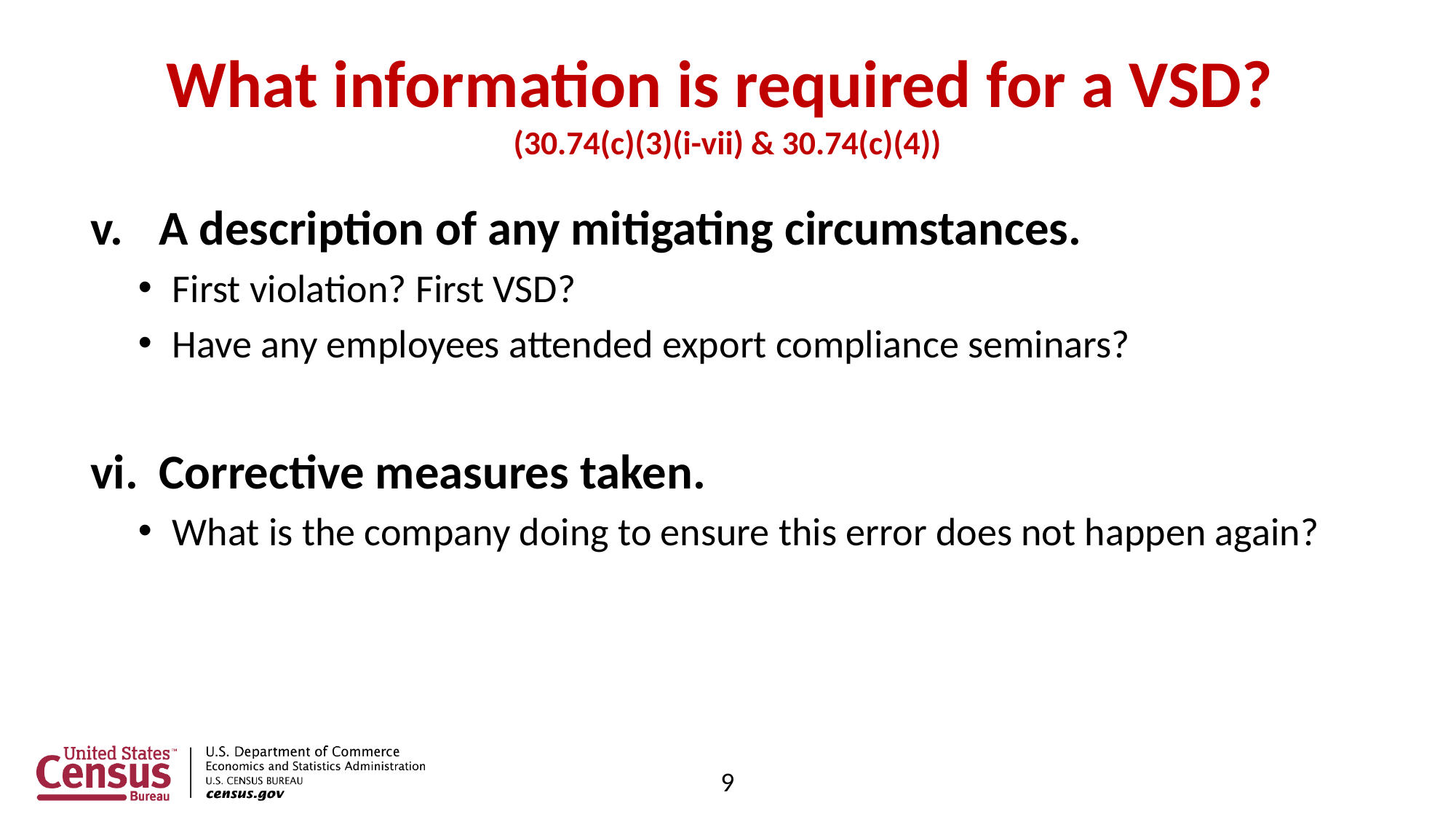

# What information is required for a VSD? (30.74(c)(3)(i-vii) & 30.74(c)(4))
A description of any mitigating circumstances.
First violation? First VSD?
Have any employees attended export compliance seminars?

Corrective measures taken.
What is the company doing to ensure this error does not happen again?
9